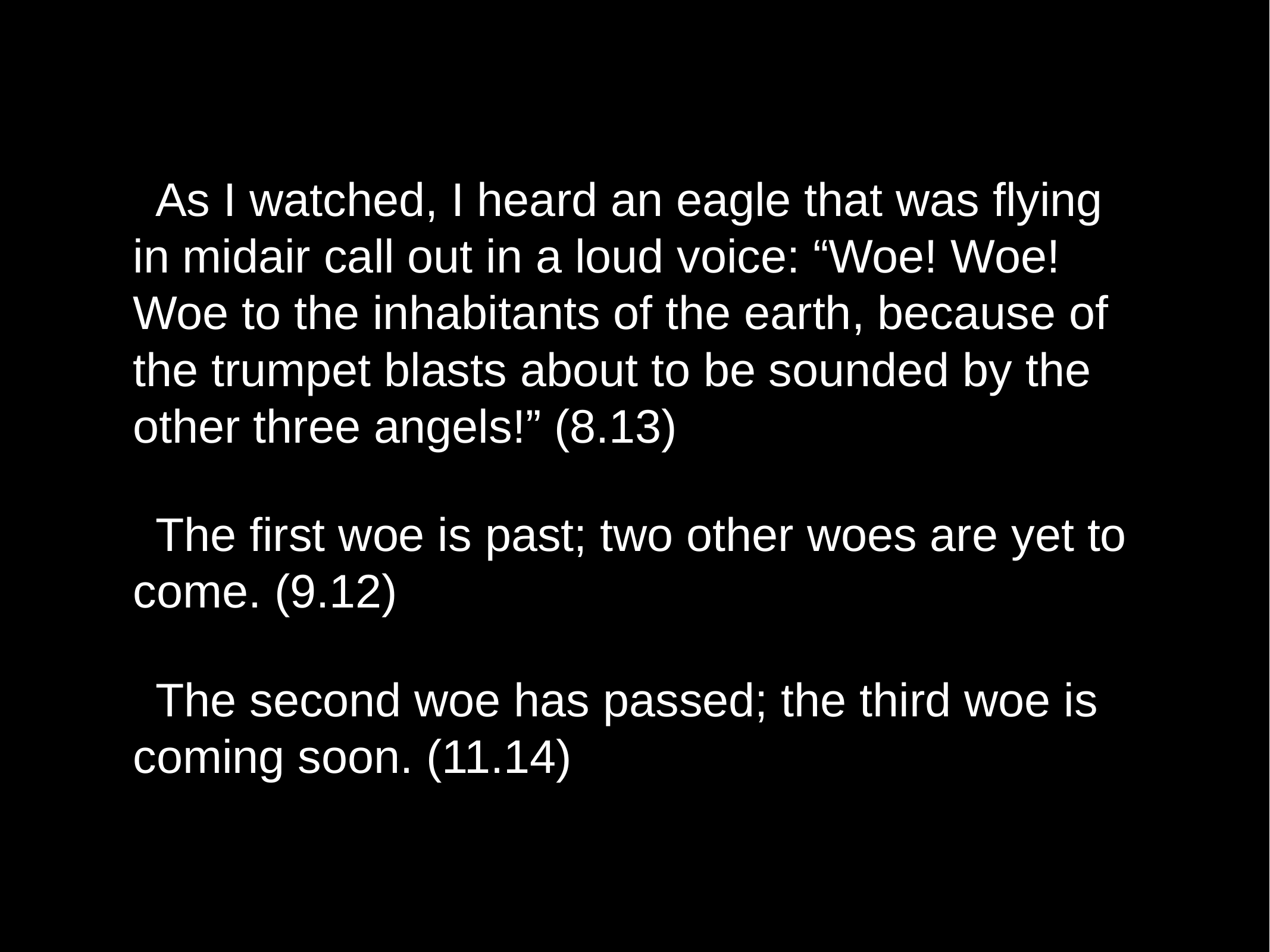

As I watched, I heard an eagle that was flying in midair call out in a loud voice: “Woe! Woe! Woe to the inhabitants of the earth, because of the trumpet blasts about to be sounded by the other three angels!” (8.13)
The first woe is past; two other woes are yet to come. (9.12)
The second woe has passed; the third woe is coming soon. (11.14)